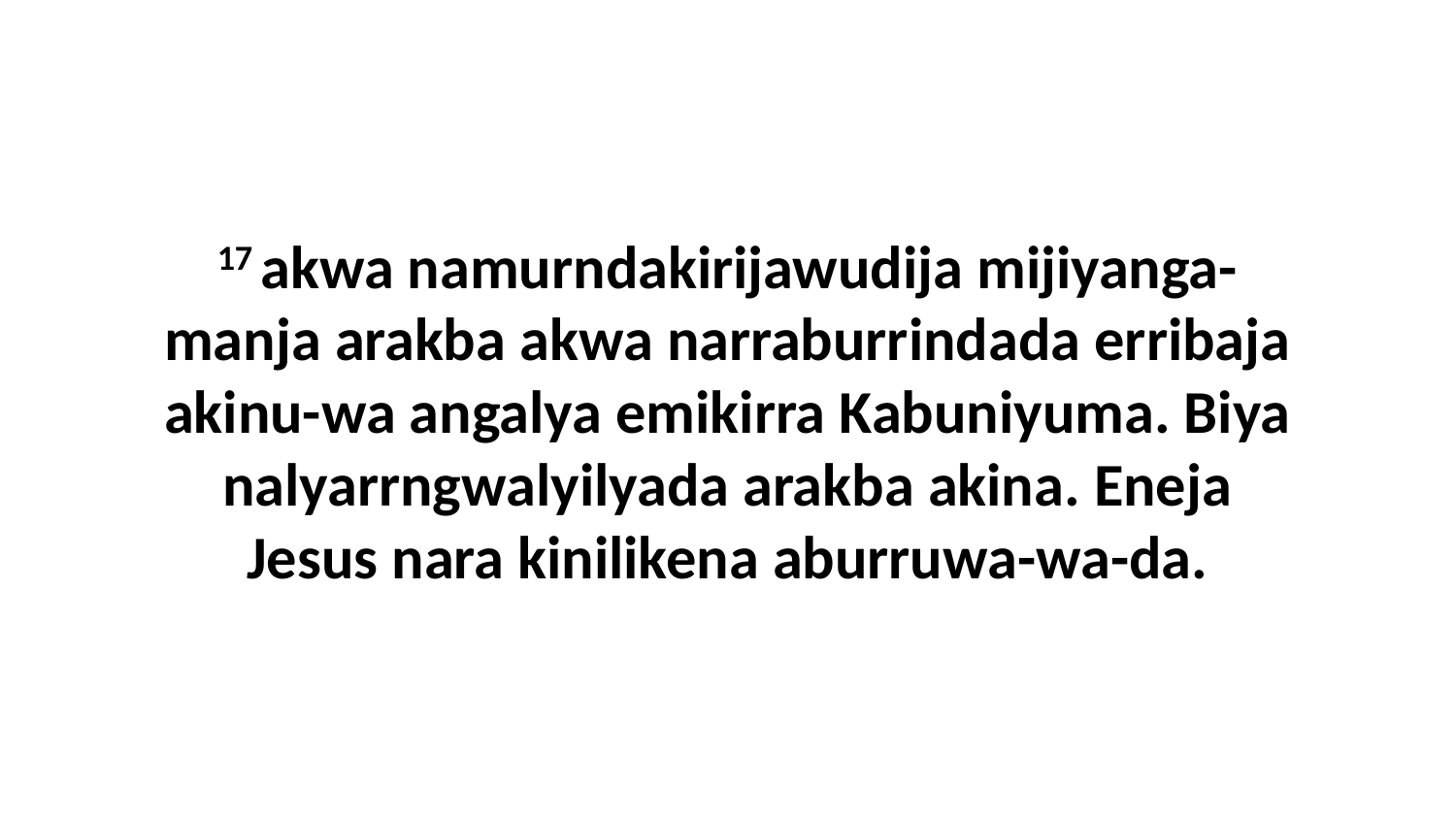

17 akwa namurndakirijawudija mijiyanga-manja arakba akwa narraburrindada erribaja akinu-wa angalya emikirra Kabuniyuma. Biya nalyarrngwalyilyada arakba akina. Eneja Jesus nara kinilikena aburruwa-wa-da.